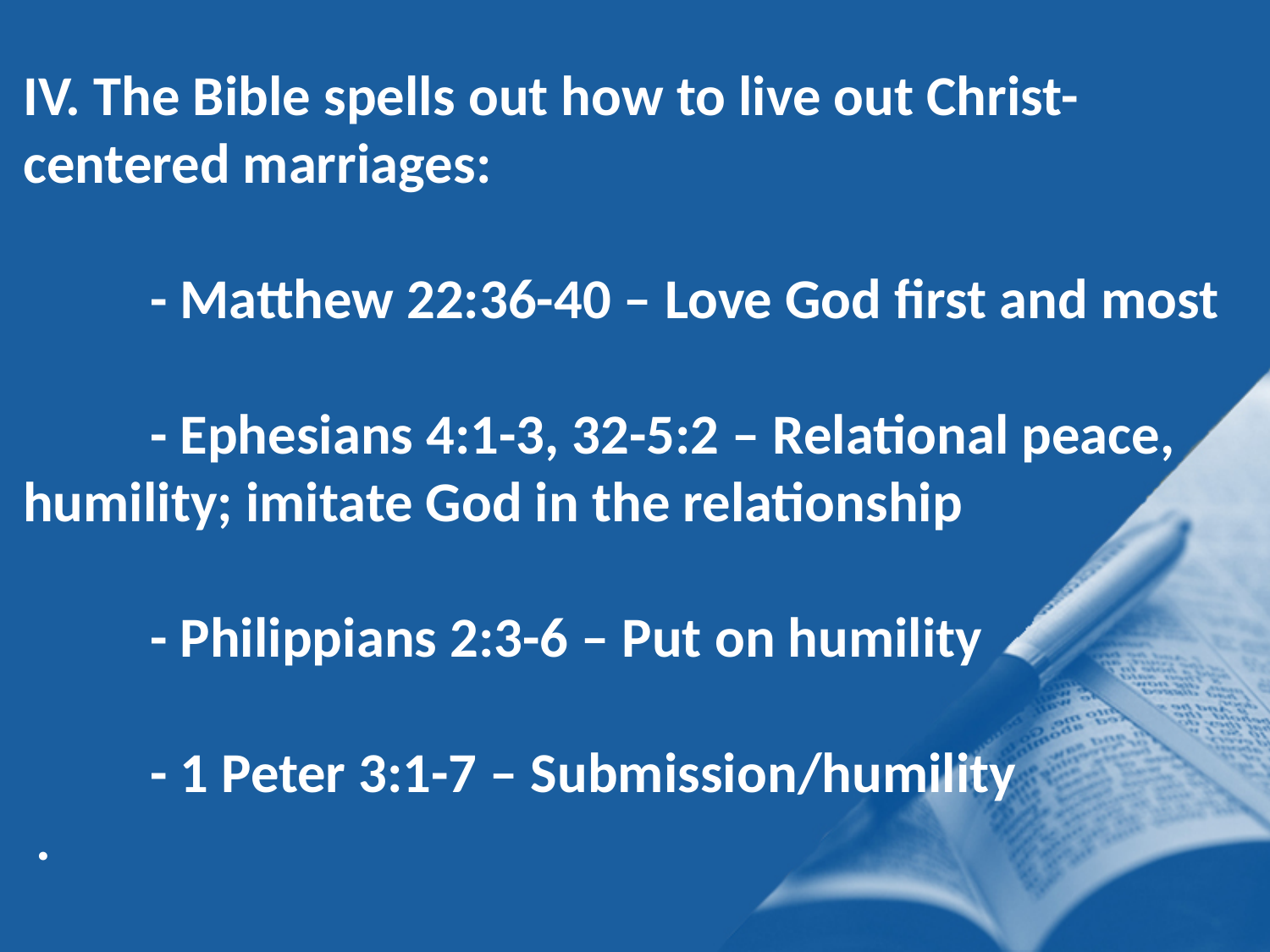

IV. The Bible spells out how to live out Christ-centered marriages:

	- Matthew 22:36-40 – Love God first and most

	- Ephesians 4:1-3, 32-5:2 – Relational peace, humility; imitate God in the relationship

	- Philippians 2:3-6 – Put on humility

	- 1 Peter 3:1-7 – Submission/humility
 .